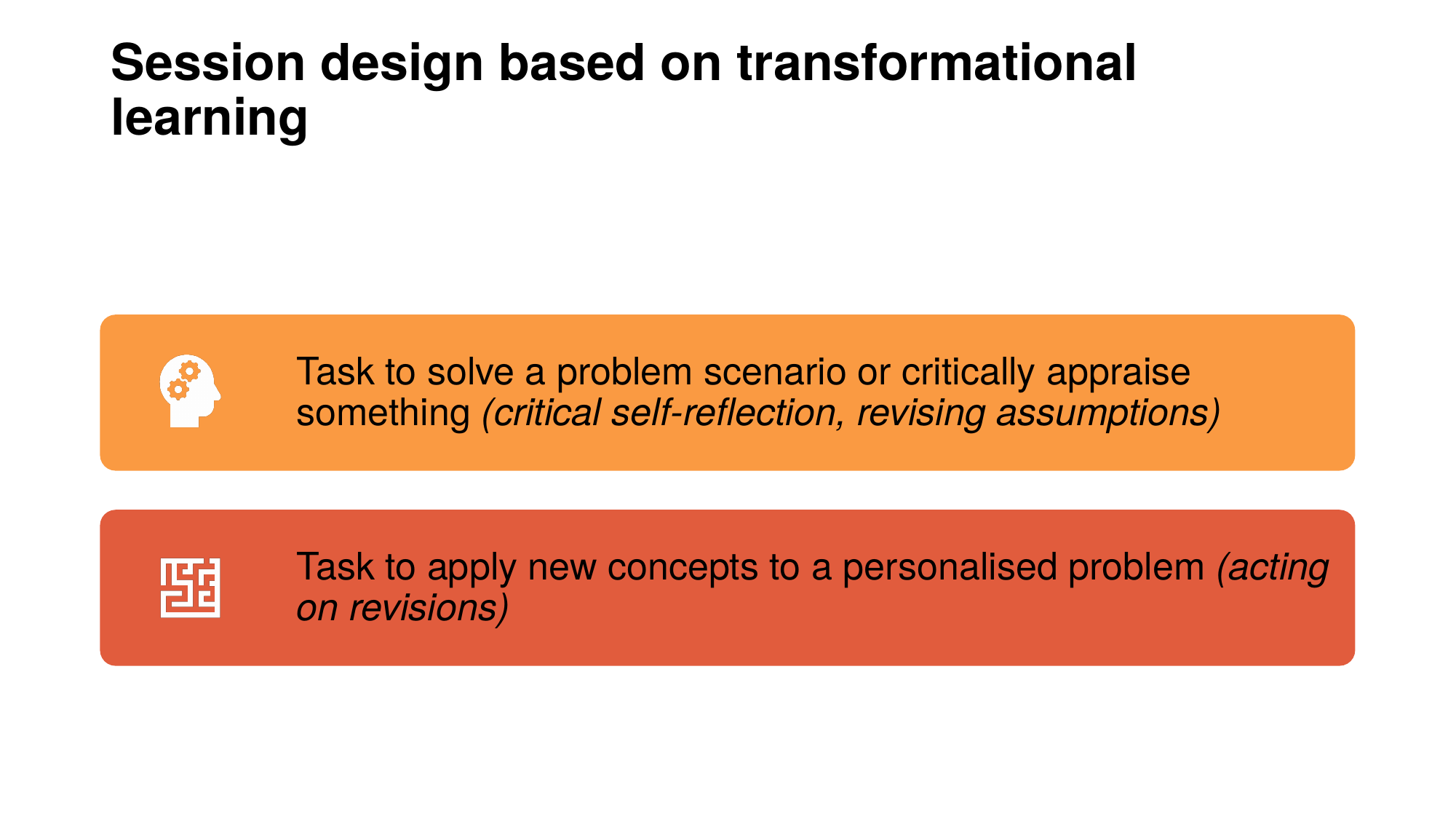

# Session design based on transformational learning
Task to solve a problem scenario or critically appraise something (critical self-reflection, revising assumptions)
Task to apply new concepts to a personalised problem (acting on revisions)